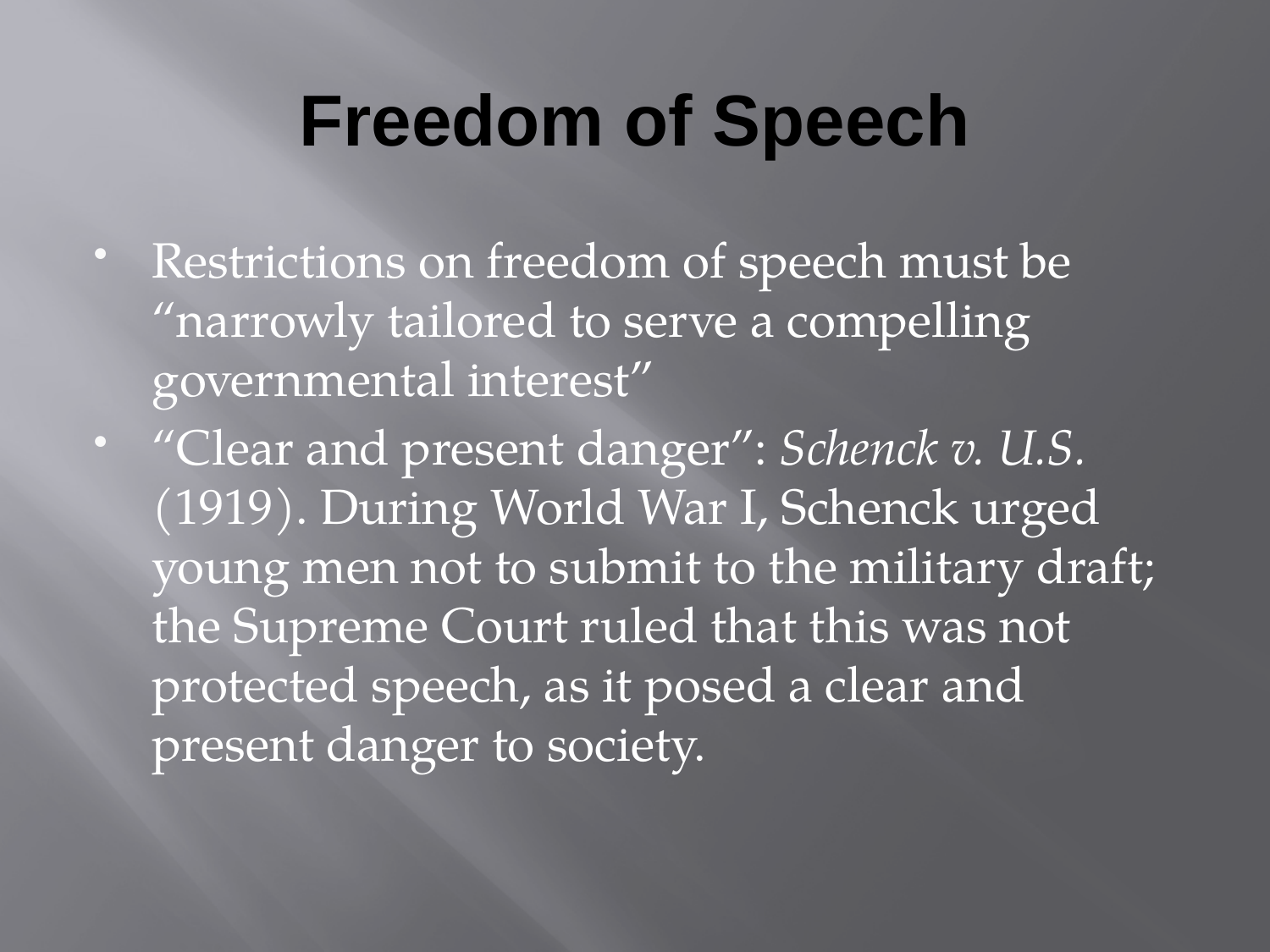

# Freedom of Speech
Restrictions on freedom of speech must be “narrowly tailored to serve a compelling governmental interest”
“Clear and present danger”: Schenck v. U.S. (1919). During World War I, Schenck urged young men not to submit to the military draft; the Supreme Court ruled that this was not protected speech, as it posed a clear and present danger to society.